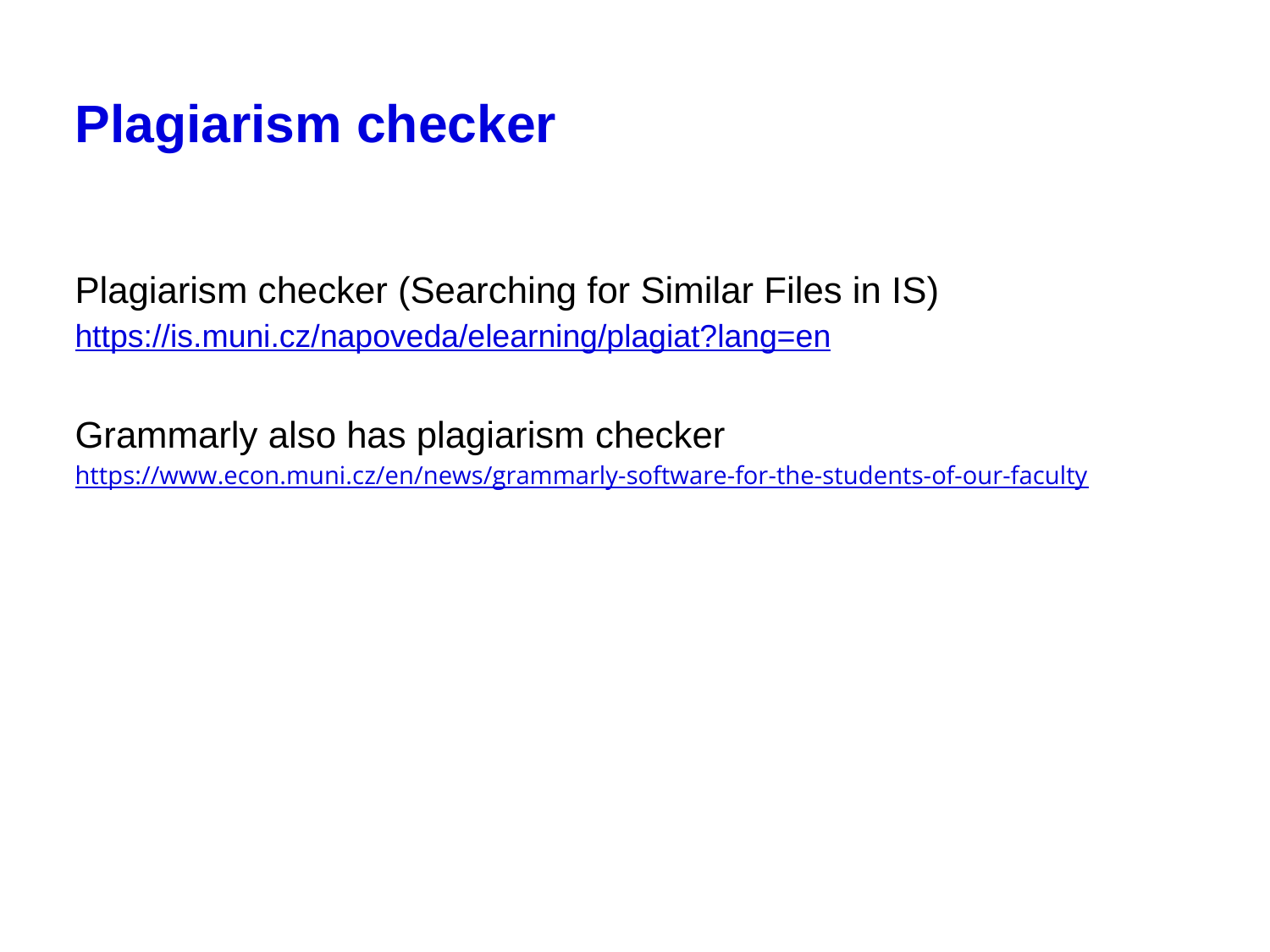

# Plagiarism checker
Plagiarism checker (Searching for Similar Files in IS)
https://is.muni.cz/napoveda/elearning/plagiat?lang=en

Grammarly also has plagiarism checker
https://www.econ.muni.cz/en/news/grammarly-software-for-the-students-of-our-faculty